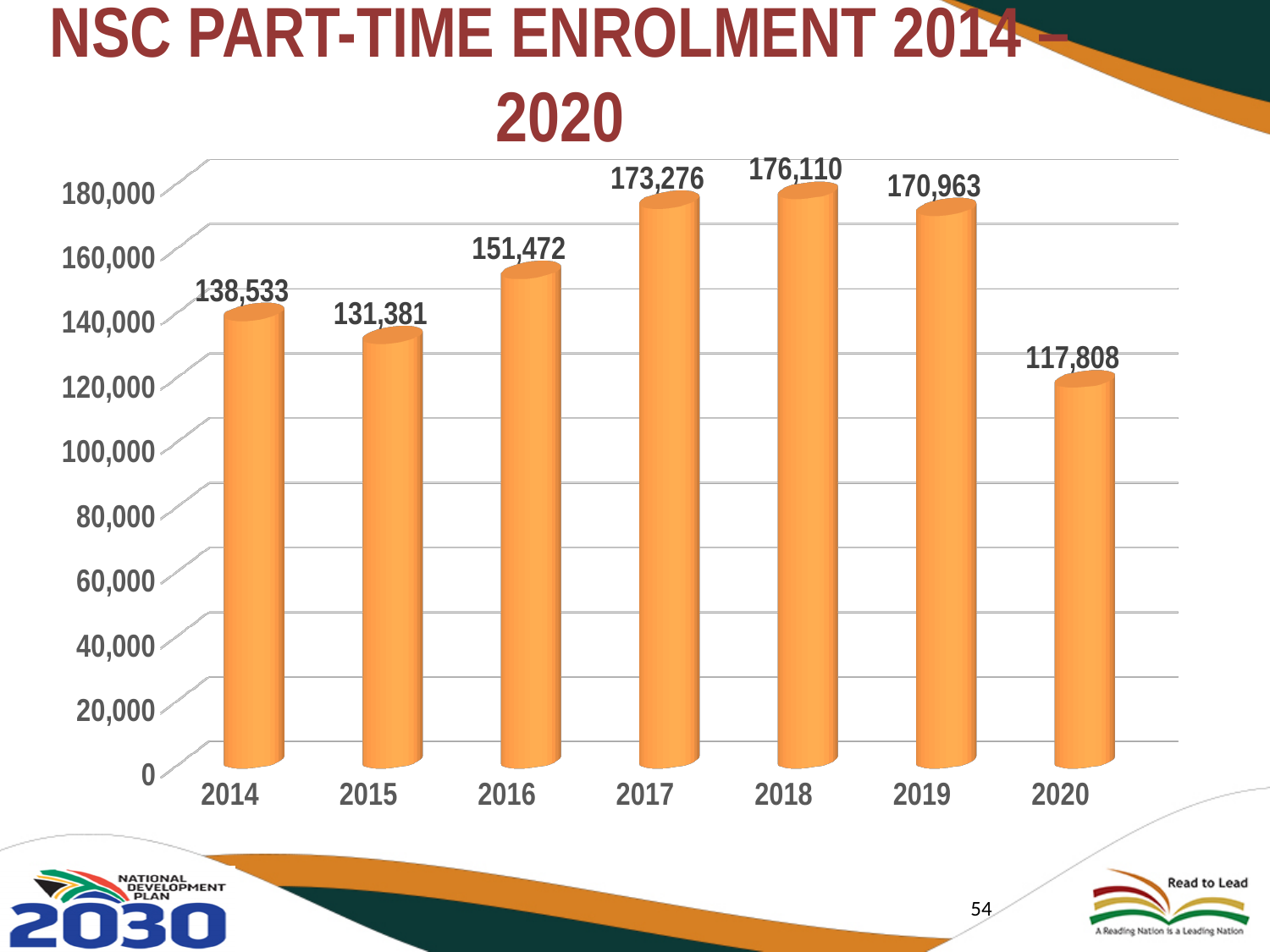

# NSC Part-Time Enrolment 2014 – 2020

[unsupported chart]

54